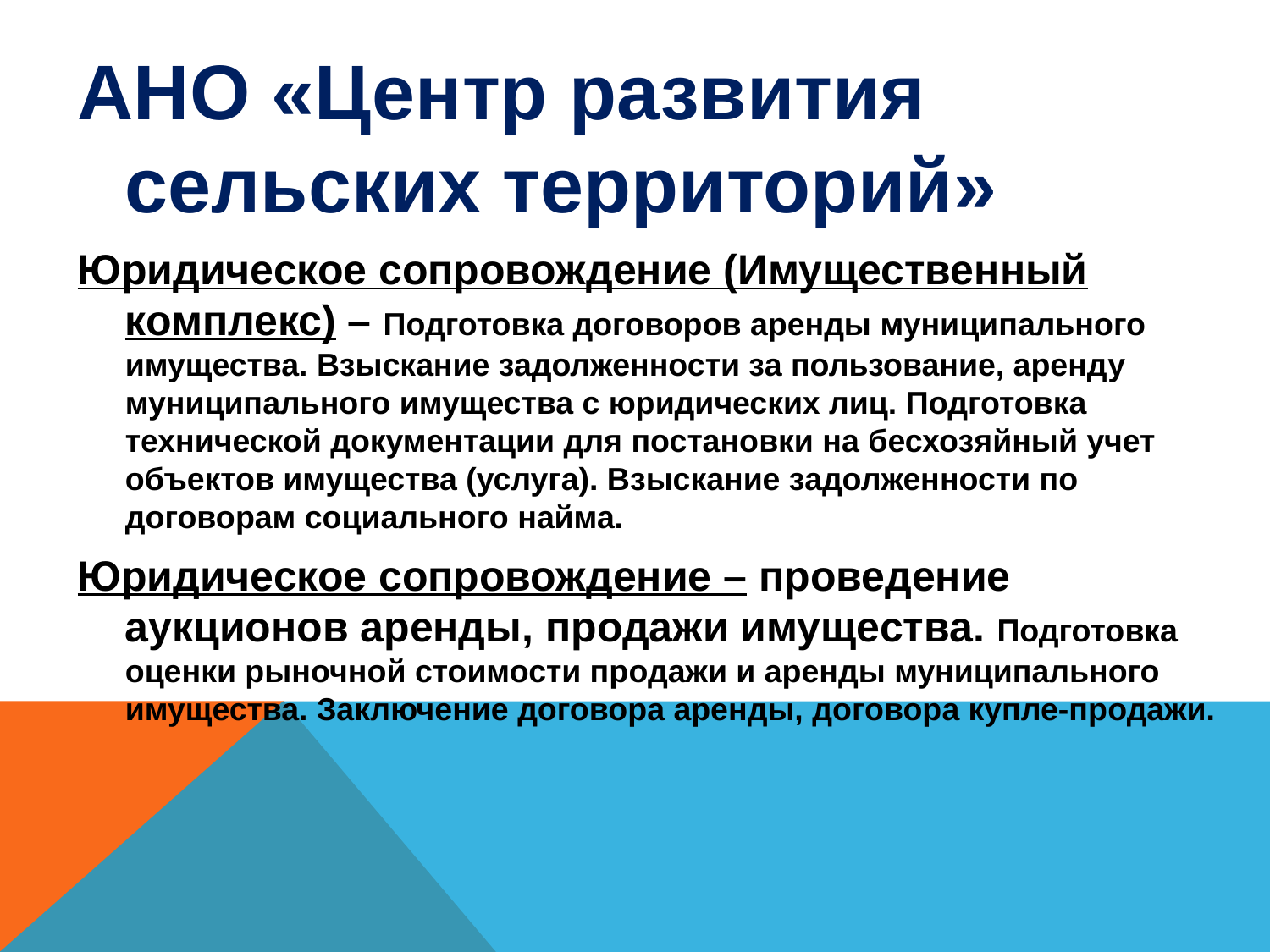

АНО «Центр развития сельских территорий»
Юридическое сопровождение (Имущественный комплекс) – Подготовка договоров аренды муниципального имущества. Взыскание задолженности за пользование, аренду муниципального имущества с юридических лиц. Подготовка технической документации для постановки на бесхозяйный учет объектов имущества (услуга). Взыскание задолженности по договорам социального найма.
Юридическое сопровождение – проведение аукционов аренды, продажи имущества. Подготовка оценки рыночной стоимости продажи и аренды муниципального имущества. Заключение договора аренды, договора купле-продажи.